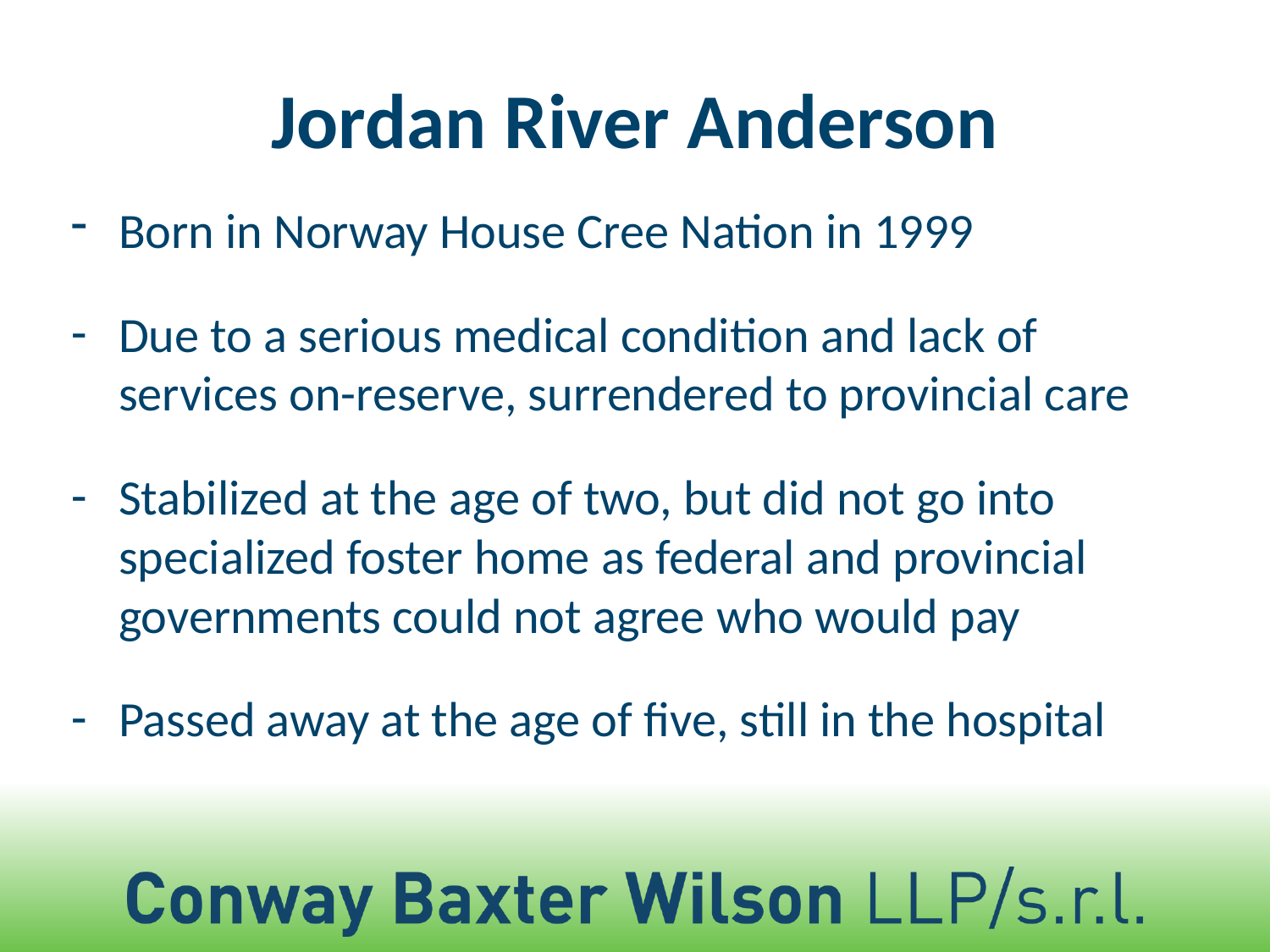

# Jordan River Anderson
Born in Norway House Cree Nation in 1999

Due to a serious medical condition and lack of services on-reserve, surrendered to provincial care

Stabilized at the age of two, but did not go into specialized foster home as federal and provincial governments could not agree who would pay

Passed away at the age of five, still in the hospital